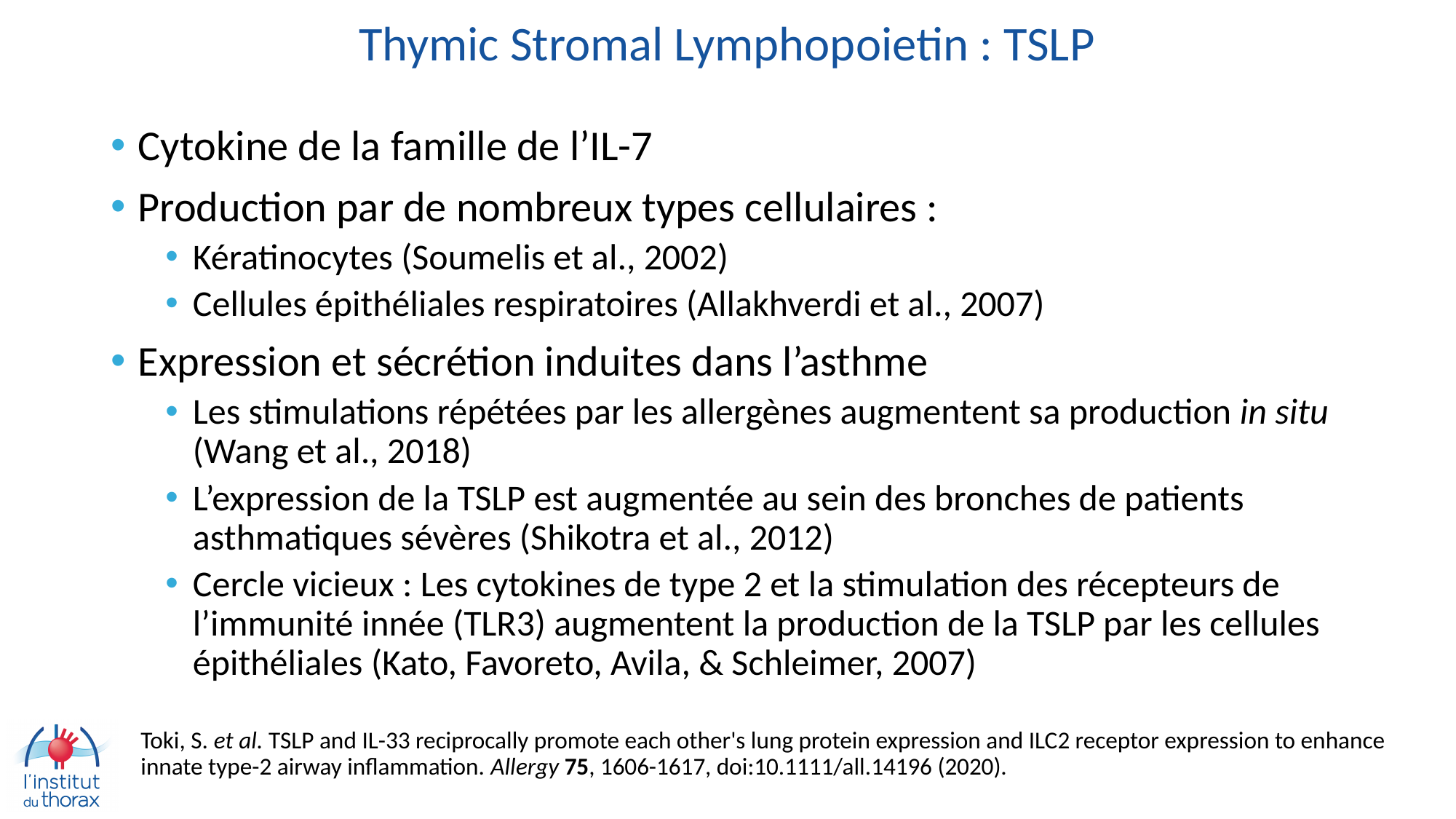

# Thymic Stromal Lymphopoietin : TSLP
Cytokine de la famille de l’IL-7
Production par de nombreux types cellulaires :
Kératinocytes (Soumelis et al., 2002)
Cellules épithéliales respiratoires (Allakhverdi et al., 2007)
Expression et sécrétion induites dans l’asthme
Les stimulations répétées par les allergènes augmentent sa production in situ (Wang et al., 2018)
L’expression de la TSLP est augmentée au sein des bronches de patients asthmatiques sévères (Shikotra et al., 2012)
Cercle vicieux : Les cytokines de type 2 et la stimulation des récepteurs de l’immunité innée (TLR3) augmentent la production de la TSLP par les cellules épithéliales (Kato, Favoreto, Avila, & Schleimer, 2007)
Toki, S. et al. TSLP and IL-33 reciprocally promote each other's lung protein expression and ILC2 receptor expression to enhance innate type-2 airway inflammation. Allergy 75, 1606-1617, doi:10.1111/all.14196 (2020).